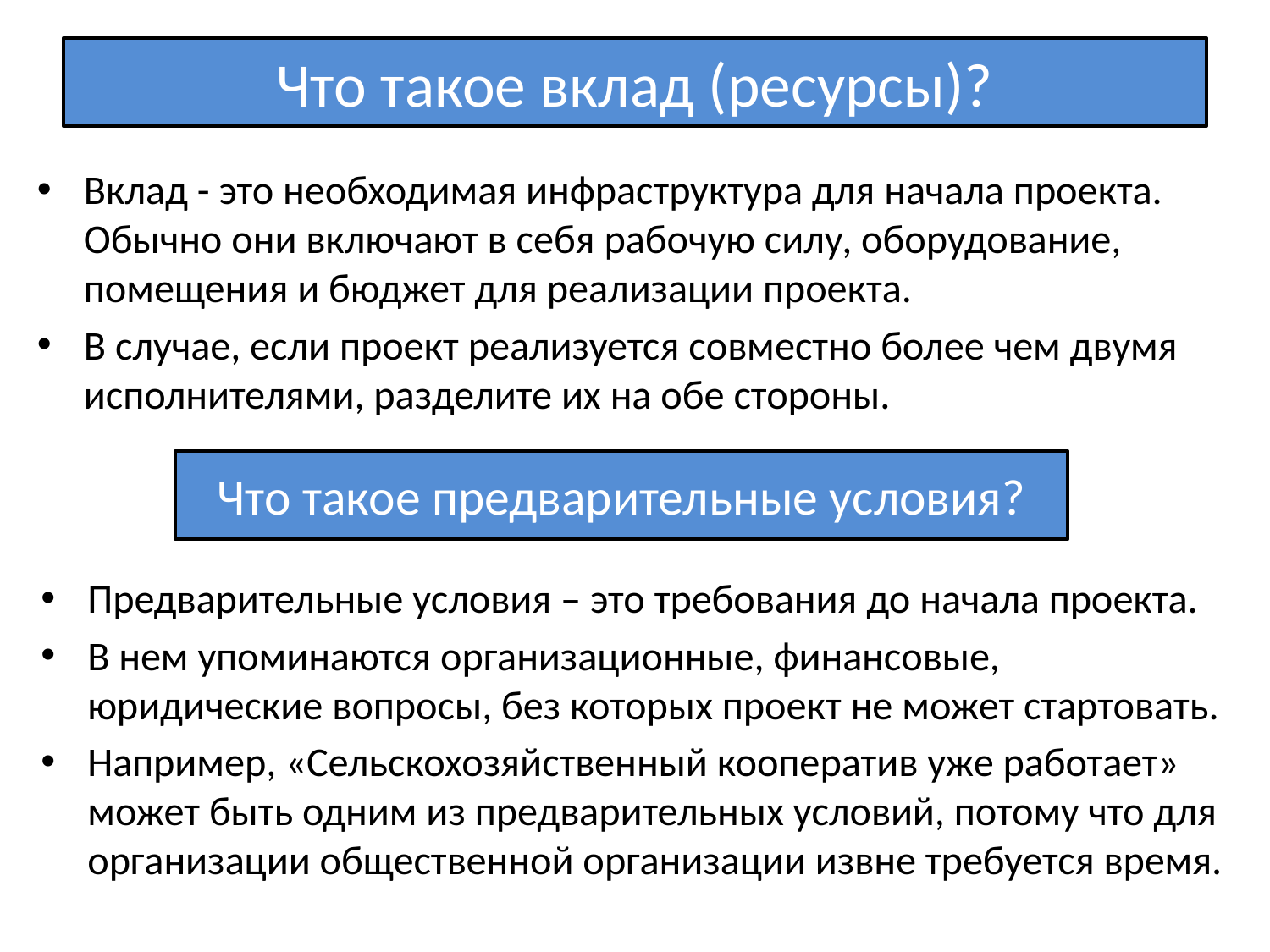

# Что такое вклад (ресурсы)?
Вклад - это необходимая инфраструктура для начала проекта. Обычно они включают в себя рабочую силу, оборудование, помещения и бюджет для реализации проекта.
В случае, если проект реализуется совместно более чем двумя исполнителями, разделите их на обе стороны.
Что такое предварительные условия?
Предварительные условия – это требования до начала проекта.
В нем упоминаются организационные, финансовые, юридические вопросы, без которых проект не может стартовать.
Например, «Сельскохозяйственный кооператив уже работает» может быть одним из предварительных условий, потому что для организации общественной организации извне требуется время.